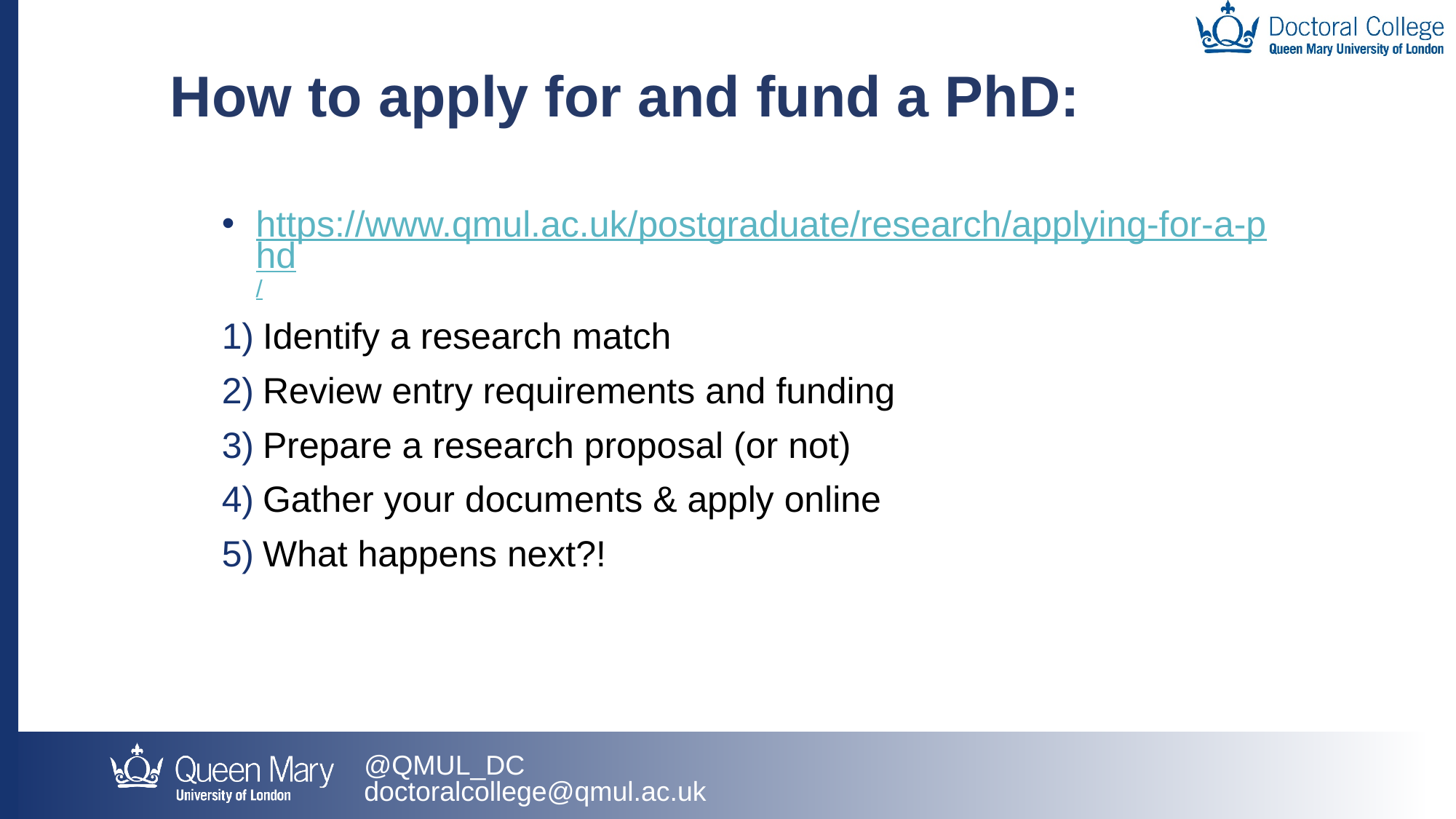

How to apply for and fund a PhD:
https://www.qmul.ac.uk/postgraduate/research/applying-for-a-phd/
Identify a research match
Review entry requirements and funding
Prepare a research proposal (or not)
Gather your documents & apply online
What happens next?!